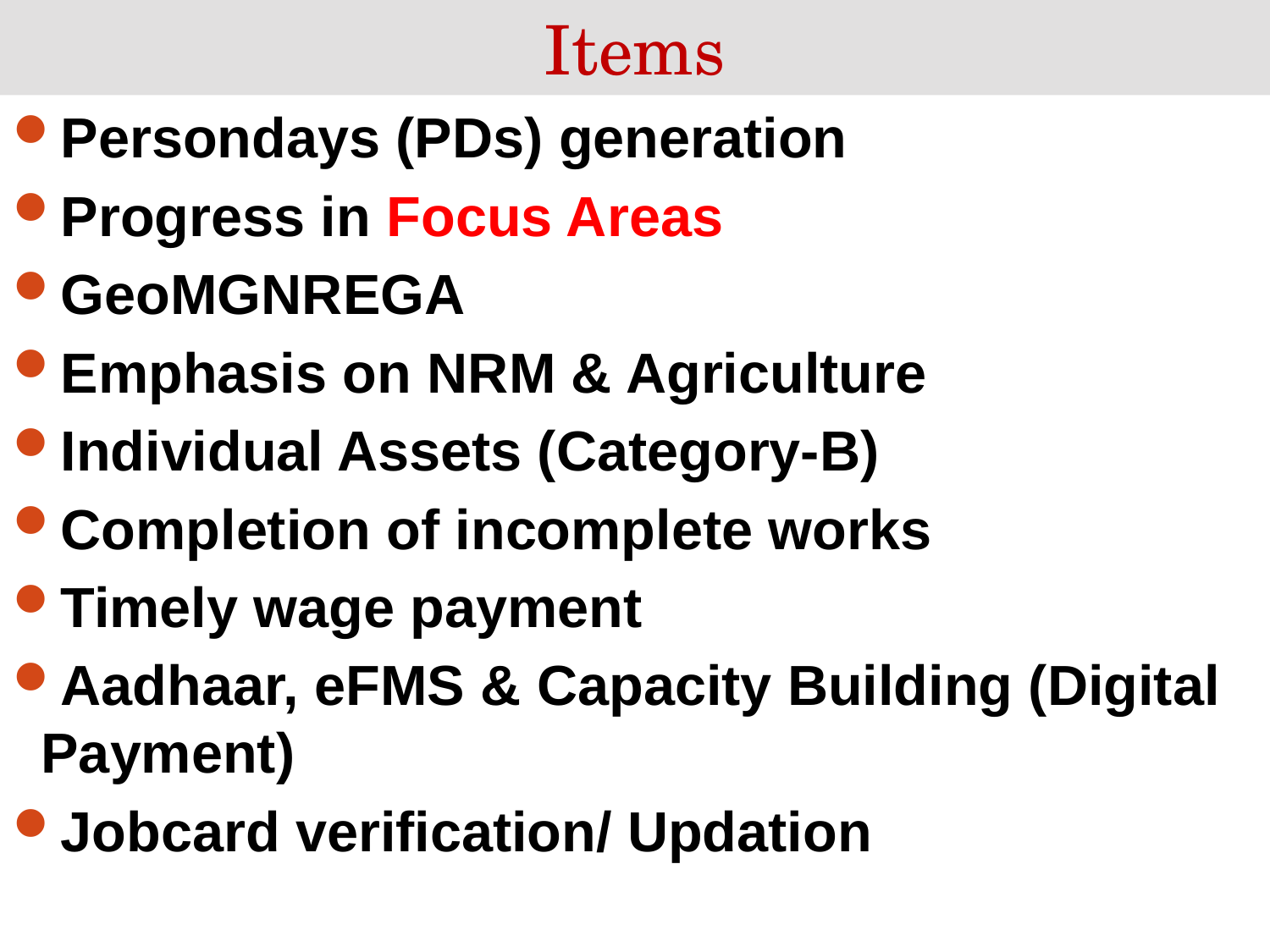

# Items
Persondays (PDs) generation
Progress in Focus Areas
GeoMGNREGA
Emphasis on NRM & Agriculture
Individual Assets (Category-B)
Completion of incomplete works
Timely wage payment
Aadhaar, eFMS & Capacity Building (Digital Payment)
Jobcard verification/ Updation